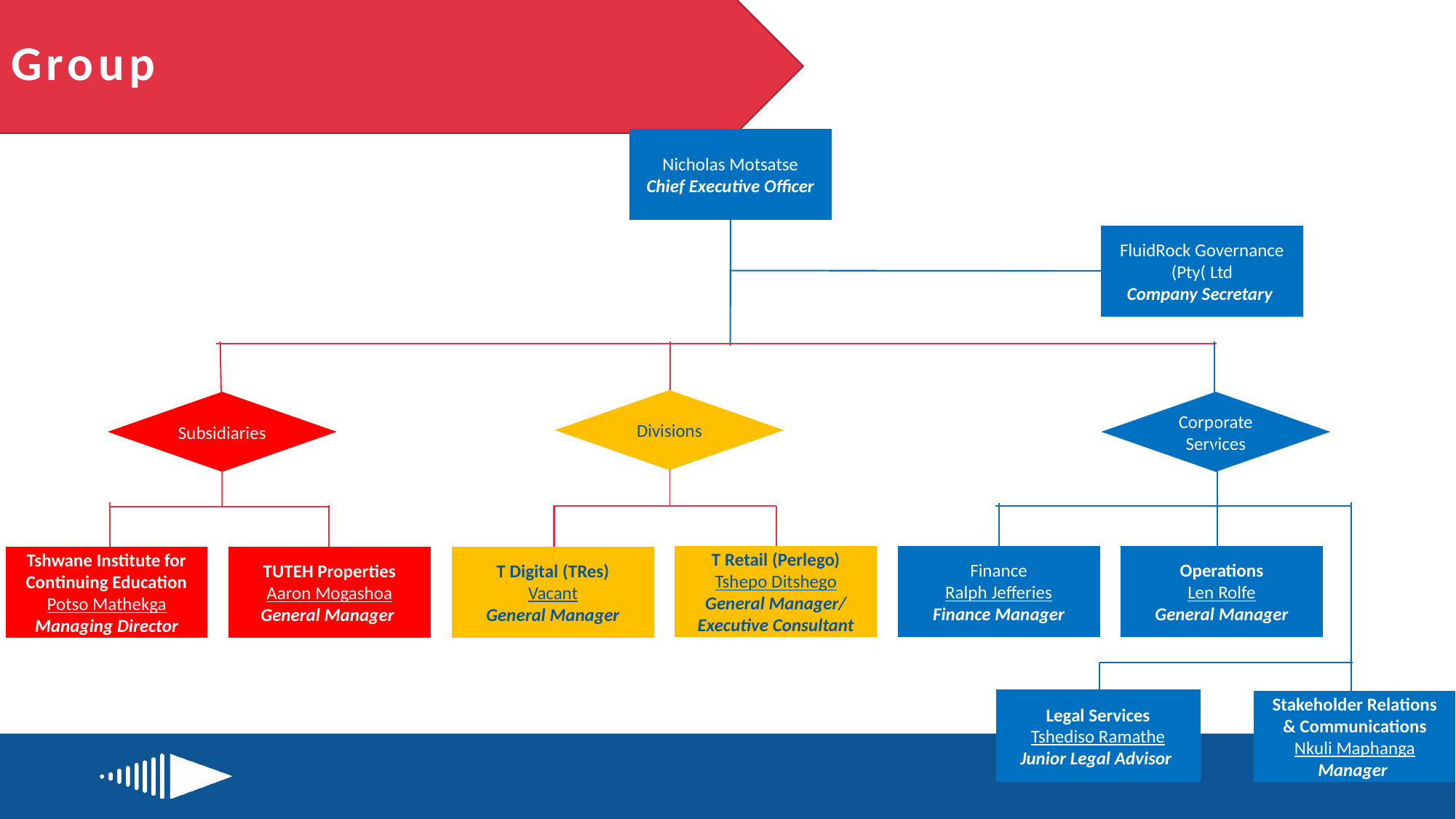

# Group
Nicholas Motsatse
Chief Executive Officer
FluidRock Governance (Pty( Ltd
Company Secretary
Divisions
Corporate Services
Subsidiaries
Operations
Len Rolfe
General Manager
Finance
Ralph Jefferies
Finance Manager
T Retail (Perlego)
Tshepo Ditshego
General Manager/ Executive Consultant
T Digital (TRes)
Vacant
General Manager
TUTEH Properties
Aaron Mogashoa
General Manager
Tshwane Institute for Continuing Education
Potso Mathekga
Managing Director
Legal Services
Tshediso Ramathe
Junior Legal Advisor
Stakeholder Relations & Communications
Nkuli Maphanga
Manager